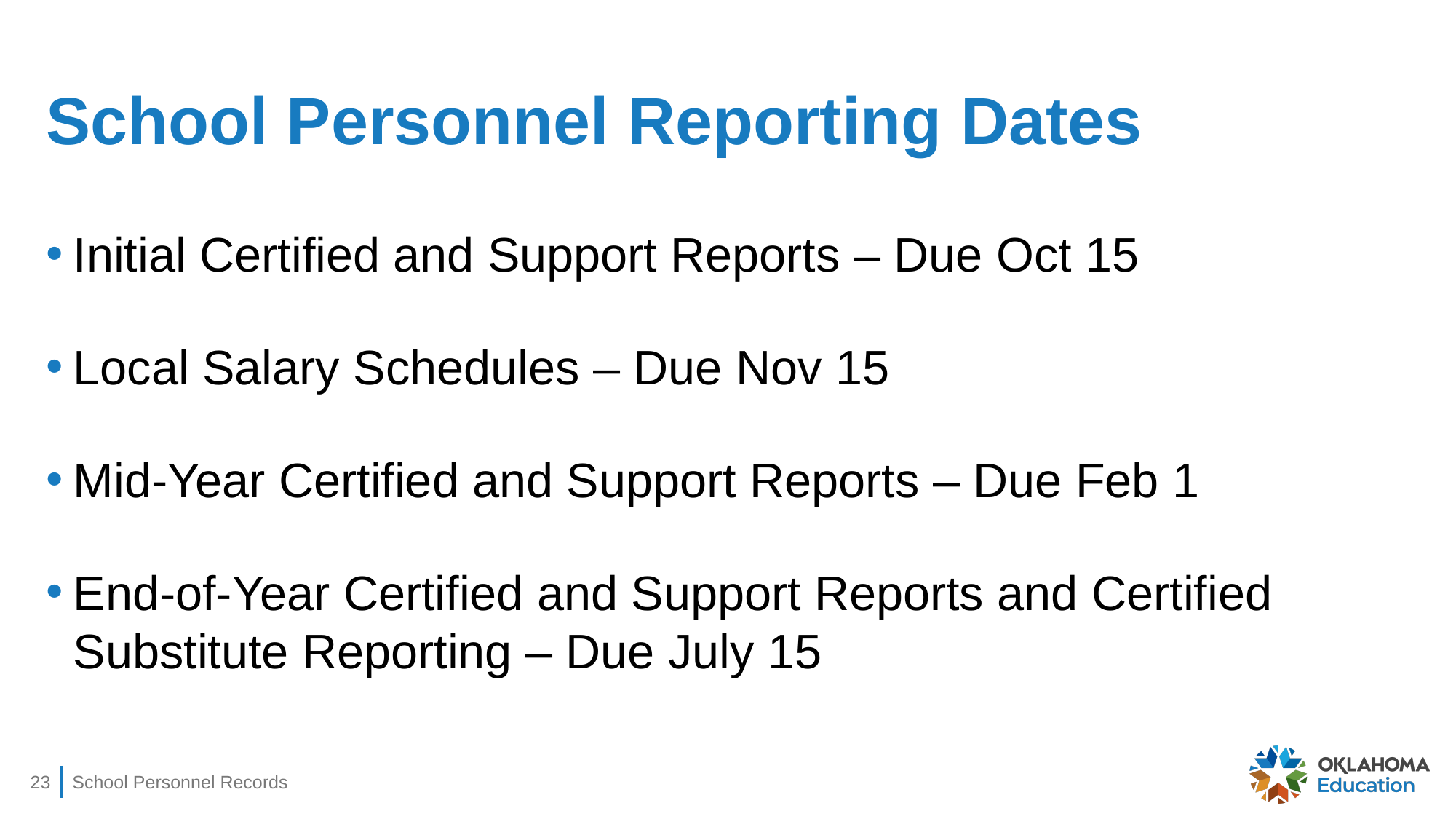

# School Personnel Reporting Dates
Initial Certified and Support Reports – Due Oct 15

Local Salary Schedules – Due Nov 15

Mid-Year Certified and Support Reports – Due Feb 1

End-of-Year Certified and Support Reports and Certified Substitute Reporting – Due July 15
23
School Personnel Records